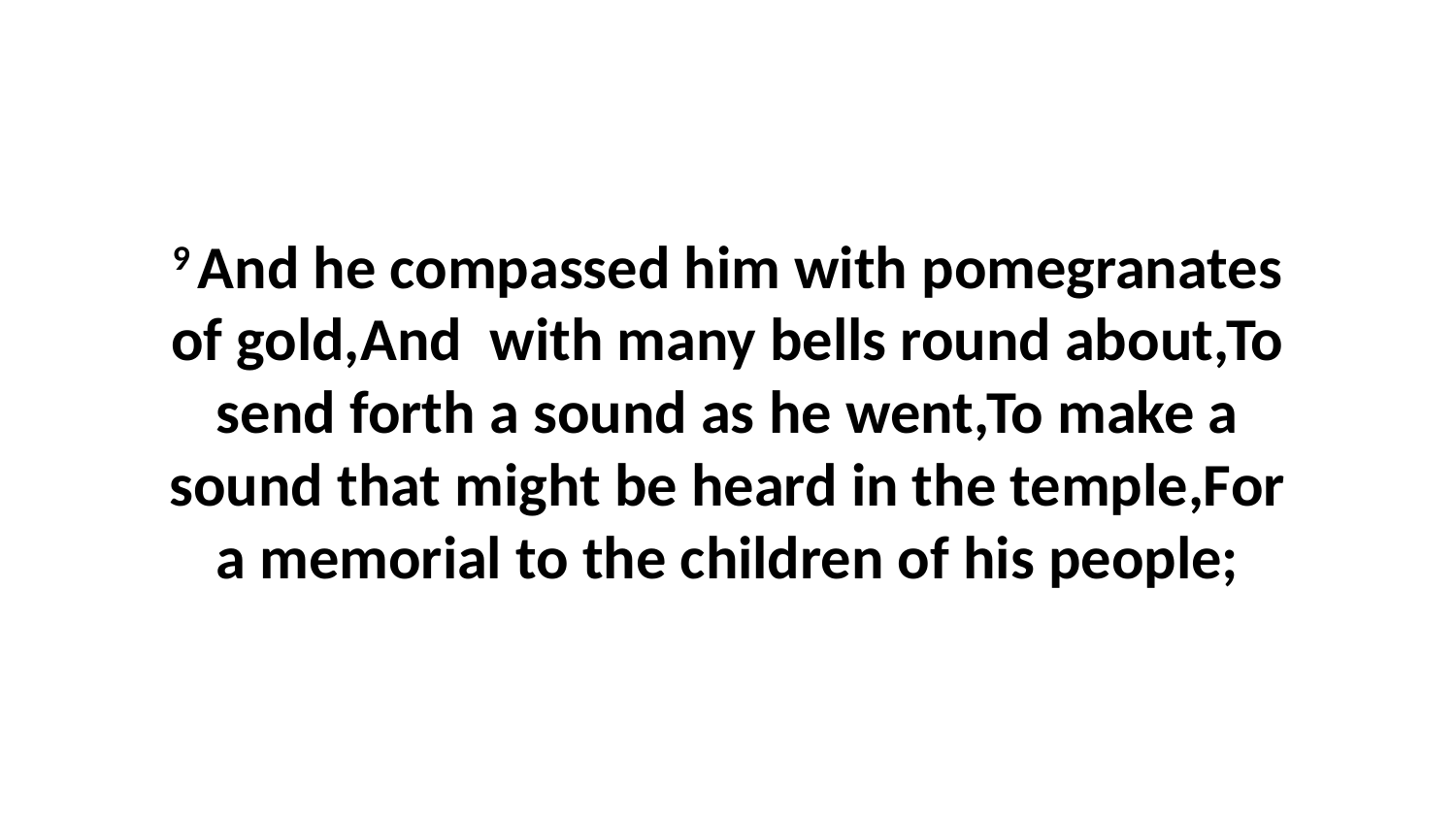

9 And he compassed him with pomegranates of gold,And  with many bells round about,To send forth a sound as he went,To make a sound that might be heard in the temple,For a memorial to the children of his people;